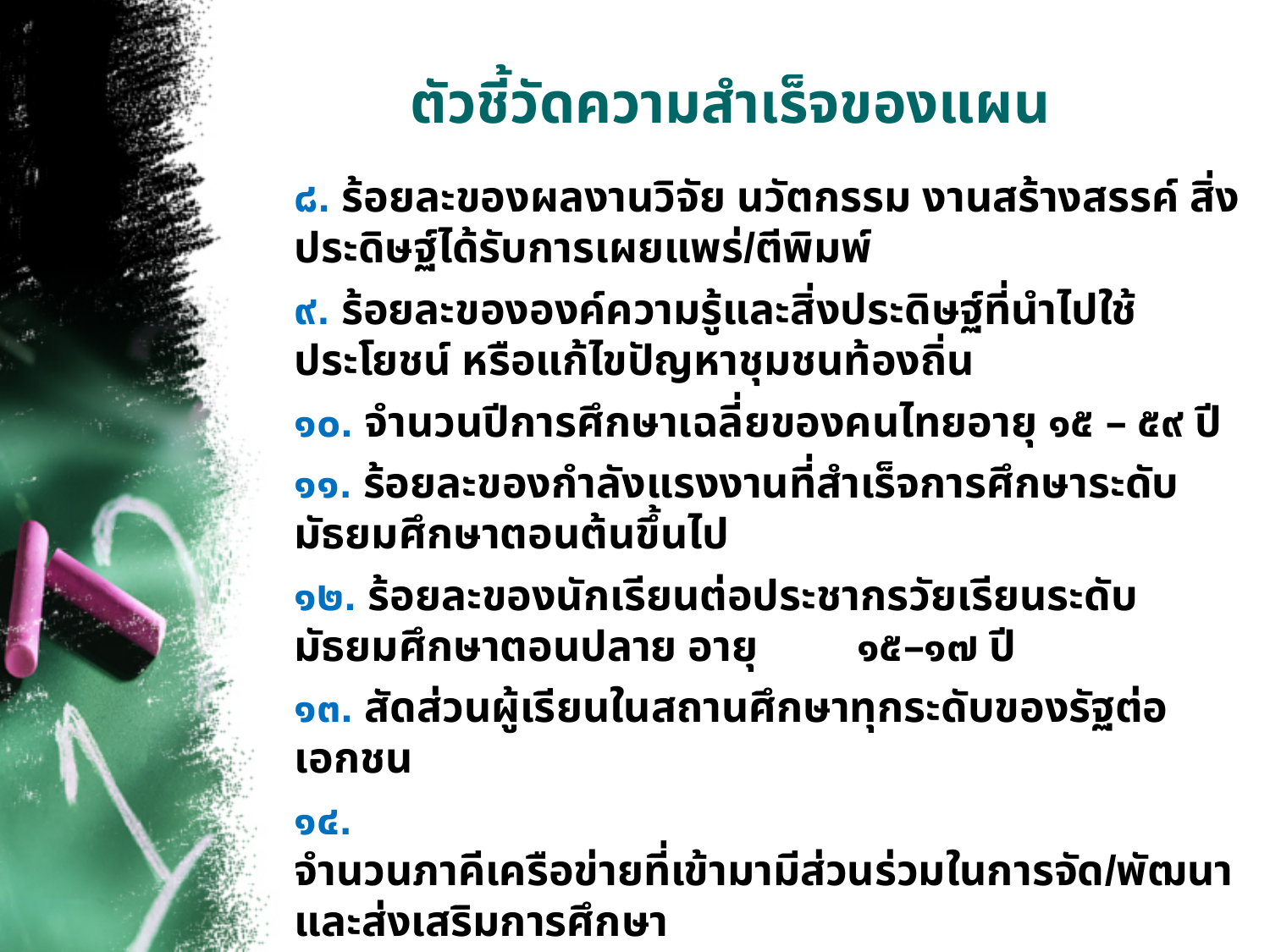

# ตัวชี้วัดความสำเร็จของแผน
๘. ร้อยละของผลงานวิจัย นวัตกรรม งานสร้างสรรค์ สิ่งประดิษฐ์ได้รับการเผยแพร่/ตีพิมพ์
๙. ร้อยละขององค์ความรู้และสิ่งประดิษฐ์ที่นำไปใช้ประโยชน์ หรือแก้ไขปัญหาชุมชนท้องถิ่น
๑๐. จำนวนปีการศึกษาเฉลี่ยของคนไทยอายุ ๑๕ – ๕๙ ปี
๑๑. ร้อยละของกำลังแรงงานที่สำเร็จการศึกษาระดับมัธยมศึกษาตอนต้นขึ้นไป
๑๒. ร้อยละของนักเรียนต่อประชากรวัยเรียนระดับมัธยมศึกษาตอนปลาย อายุ         ๑๕–๑๗ ปี
๑๓. สัดส่วนผู้เรียนในสถานศึกษาทุกระดับของรัฐต่อเอกชน
๑๔. จำนวนภาคีเครือข่ายที่เข้ามามีส่วนร่วมในการจัด/พัฒนาและส่งเสริมการศึกษา